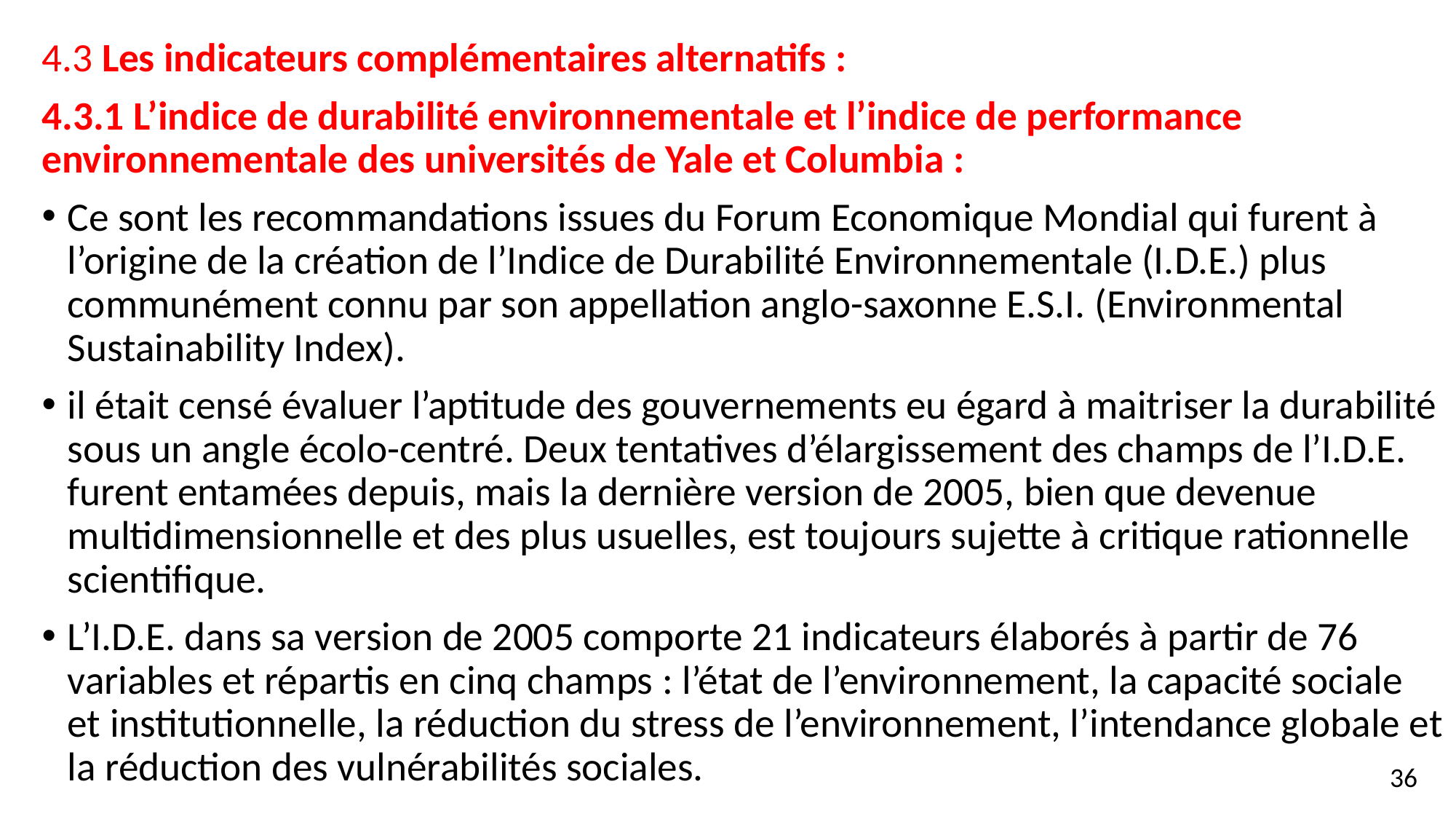

4.3 Les indicateurs complémentaires alternatifs :
4.3.1 L’indice de durabilité environnementale et l’indice de performance environnementale des universités de Yale et Columbia :
Ce sont les recommandations issues du Forum Economique Mondial qui furent à l’origine de la création de l’Indice de Durabilité Environnementale (I.D.E.) plus communément connu par son appellation anglo-saxonne E.S.I. (Environmental Sustainability Index).
il était censé évaluer l’aptitude des gouvernements eu égard à maitriser la durabilité sous un angle écolo-centré. Deux tentatives d’élargissement des champs de l’I.D.E. furent entamées depuis, mais la dernière version de 2005, bien que devenue multidimensionnelle et des plus usuelles, est toujours sujette à critique rationnelle scientifique.
L’I.D.E. dans sa version de 2005 comporte 21 indicateurs élaborés à partir de 76 variables et répartis en cinq champs : l’état de l’environnement, la capacité sociale et institutionnelle, la réduction du stress de l’environnement, l’intendance globale et la réduction des vulnérabilités sociales.

36